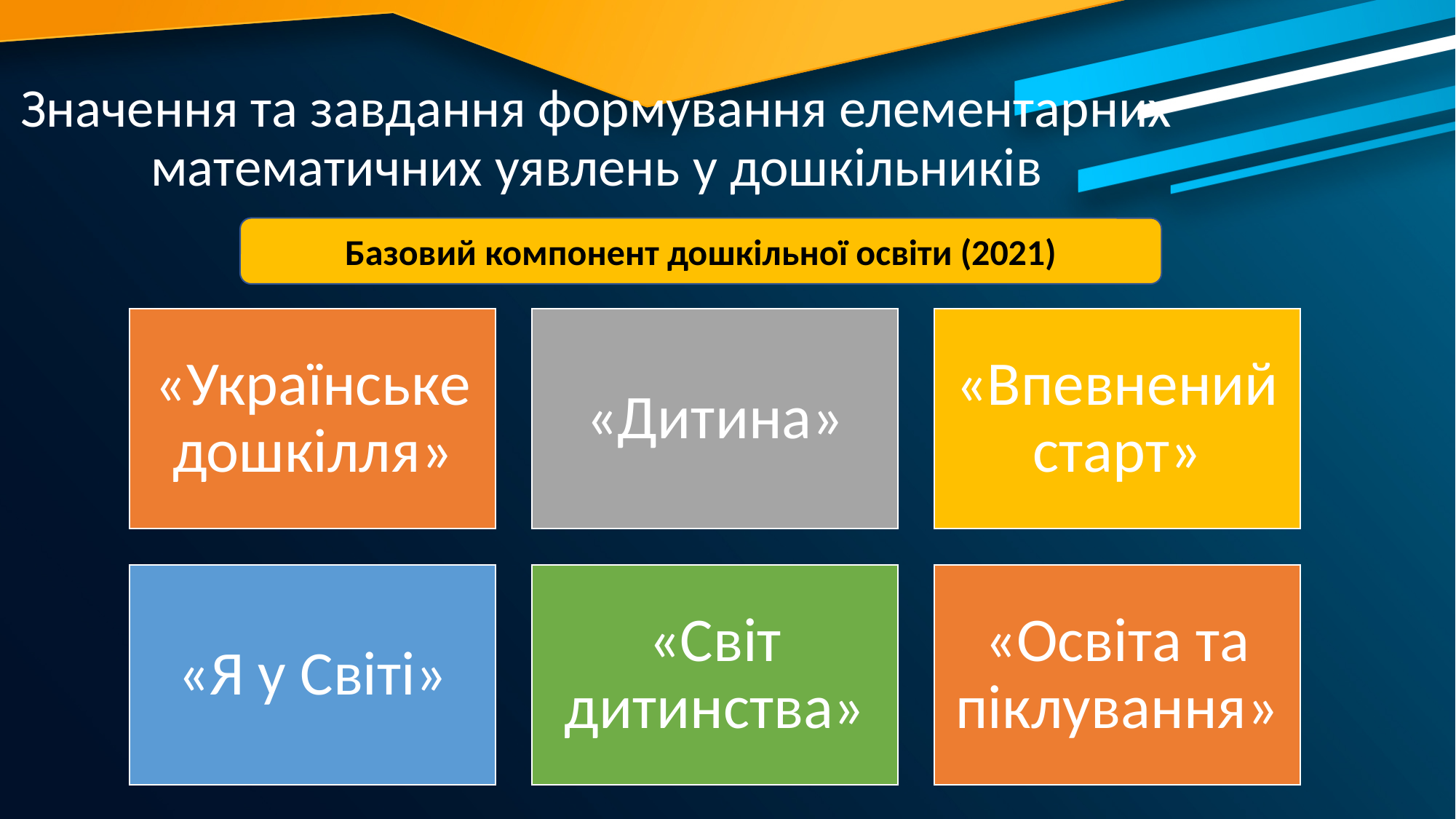

# Значення та завдання формування елементарних математичних уявлень у дошкільників
Базовий компонент дошкільної освіти (2021)
«Українське дошкілля»
«Дитина»
«Впевнений старт»
«Я у Світі»
«Світ дитинства»
«Освіта та піклування»